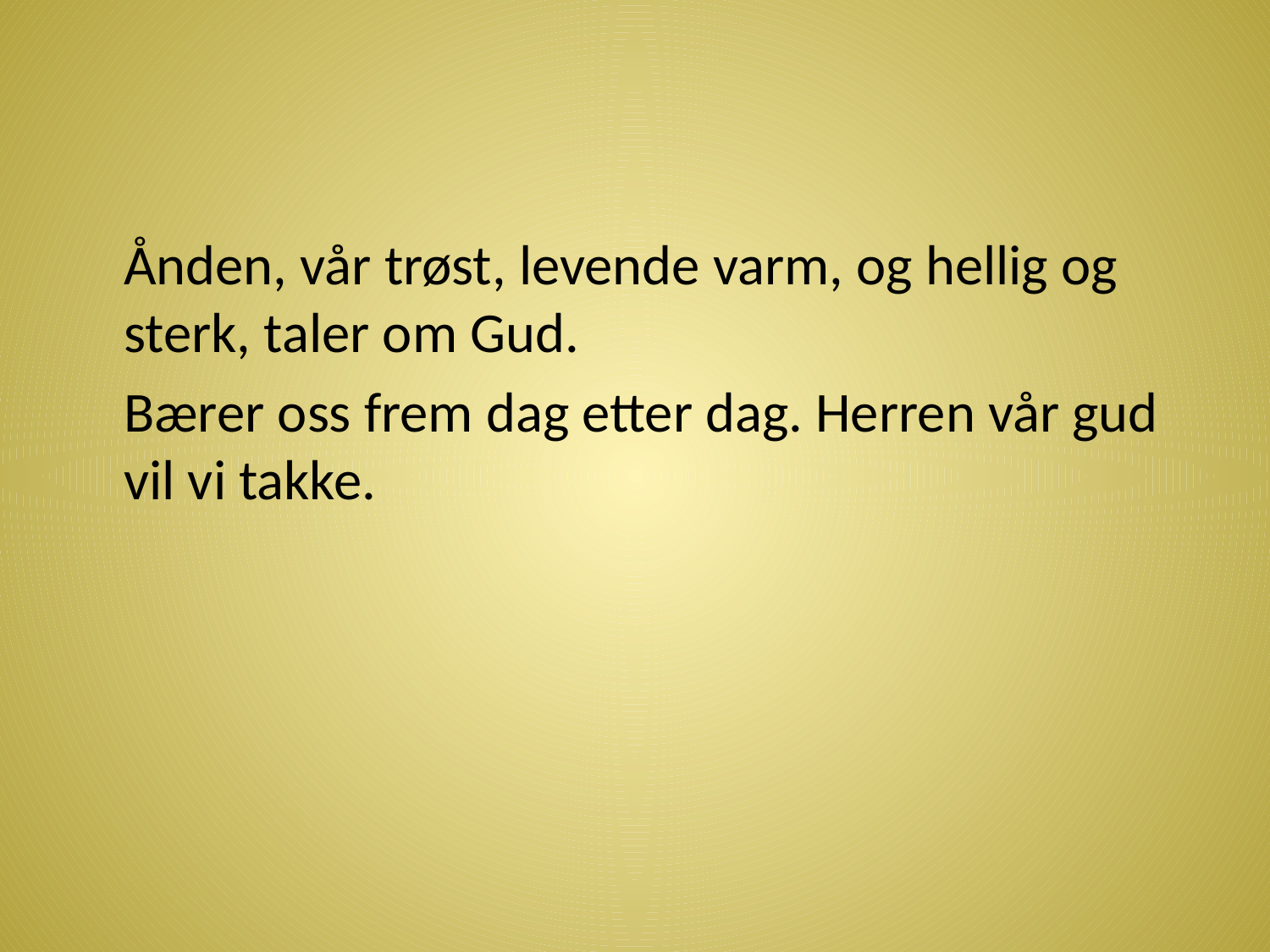

#
	Ånden, vår trøst, levende varm, og hellig og sterk, taler om Gud.
	Bærer oss frem dag etter dag. Herren vår gud vil vi takke.